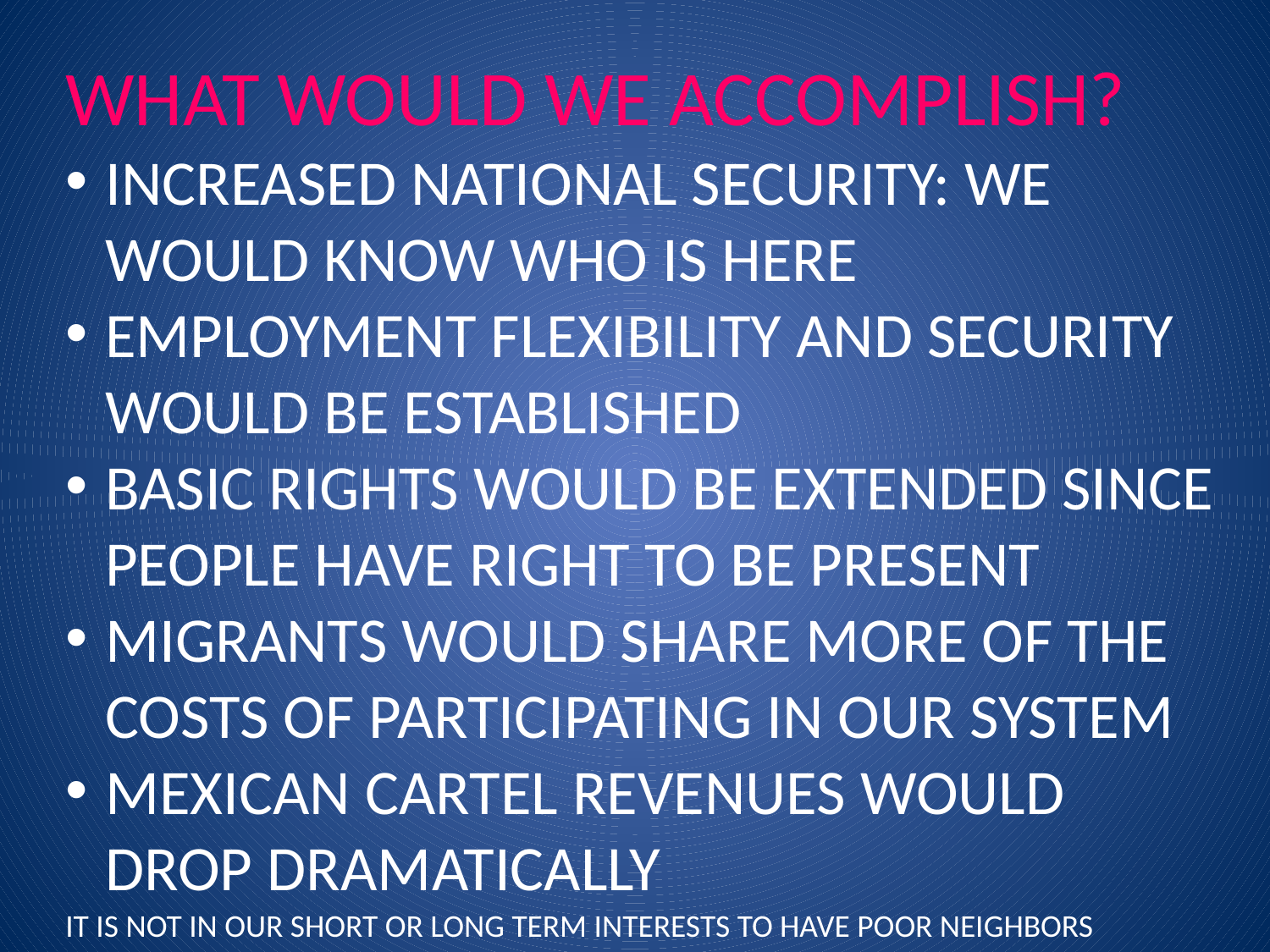

WHAT WOULD WE ACCOMPLISH?
INCREASED NATIONAL SECURITY: WE WOULD KNOW WHO IS HERE
EMPLOYMENT FLEXIBILITY AND SECURITY WOULD BE ESTABLISHED
BASIC RIGHTS WOULD BE EXTENDED SINCE PEOPLE HAVE RIGHT TO BE PRESENT
MIGRANTS WOULD SHARE MORE OF THE COSTS OF PARTICIPATING IN OUR SYSTEM
MEXICAN CARTEL REVENUES WOULD DROP DRAMATICALLY
IT IS NOT IN OUR SHORT OR LONG TERM INTERESTS TO HAVE POOR NEIGHBORS